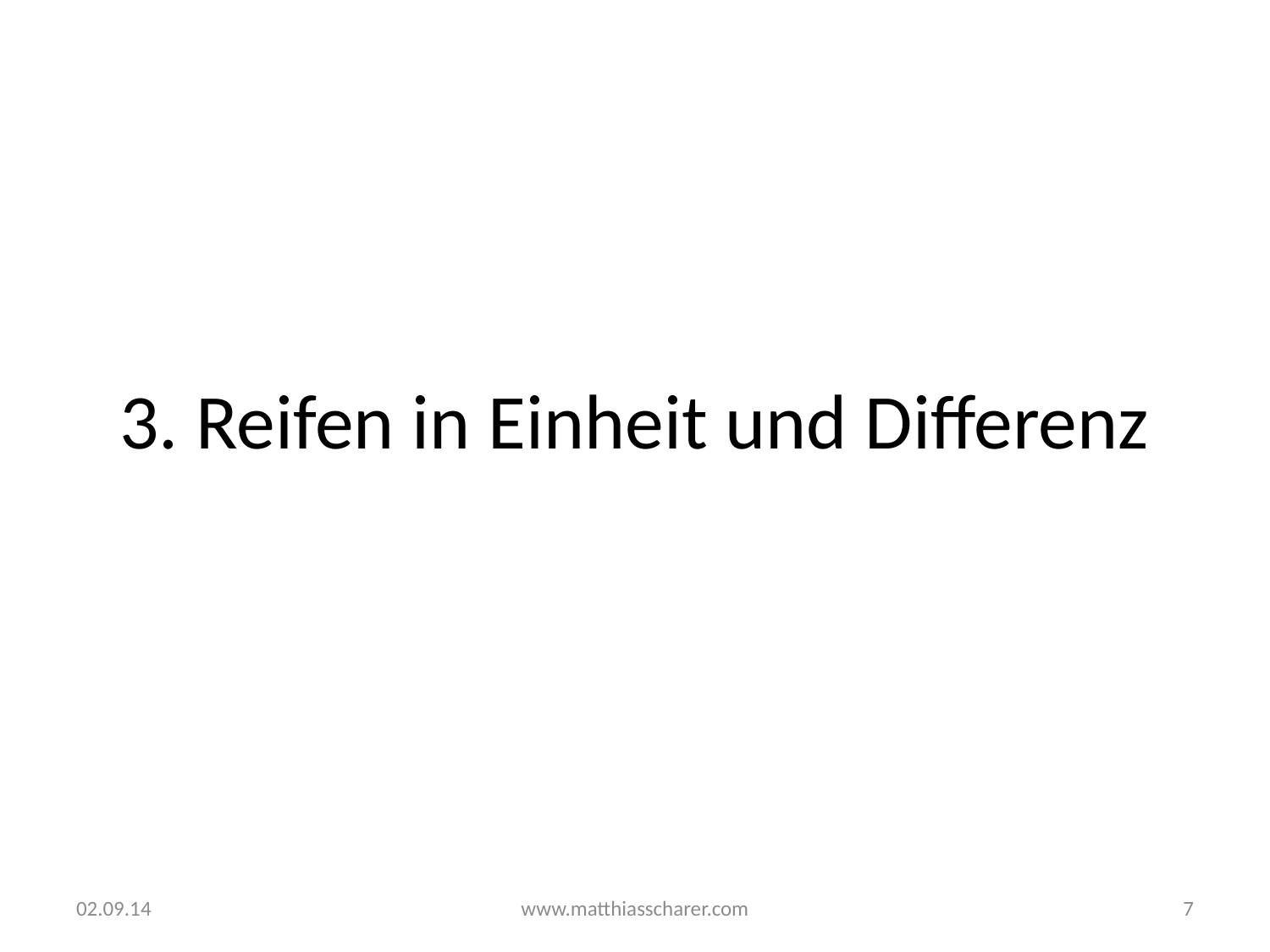

# 3. Reifen in Einheit und Differenz
02.09.14
www.matthiasscharer.com
7